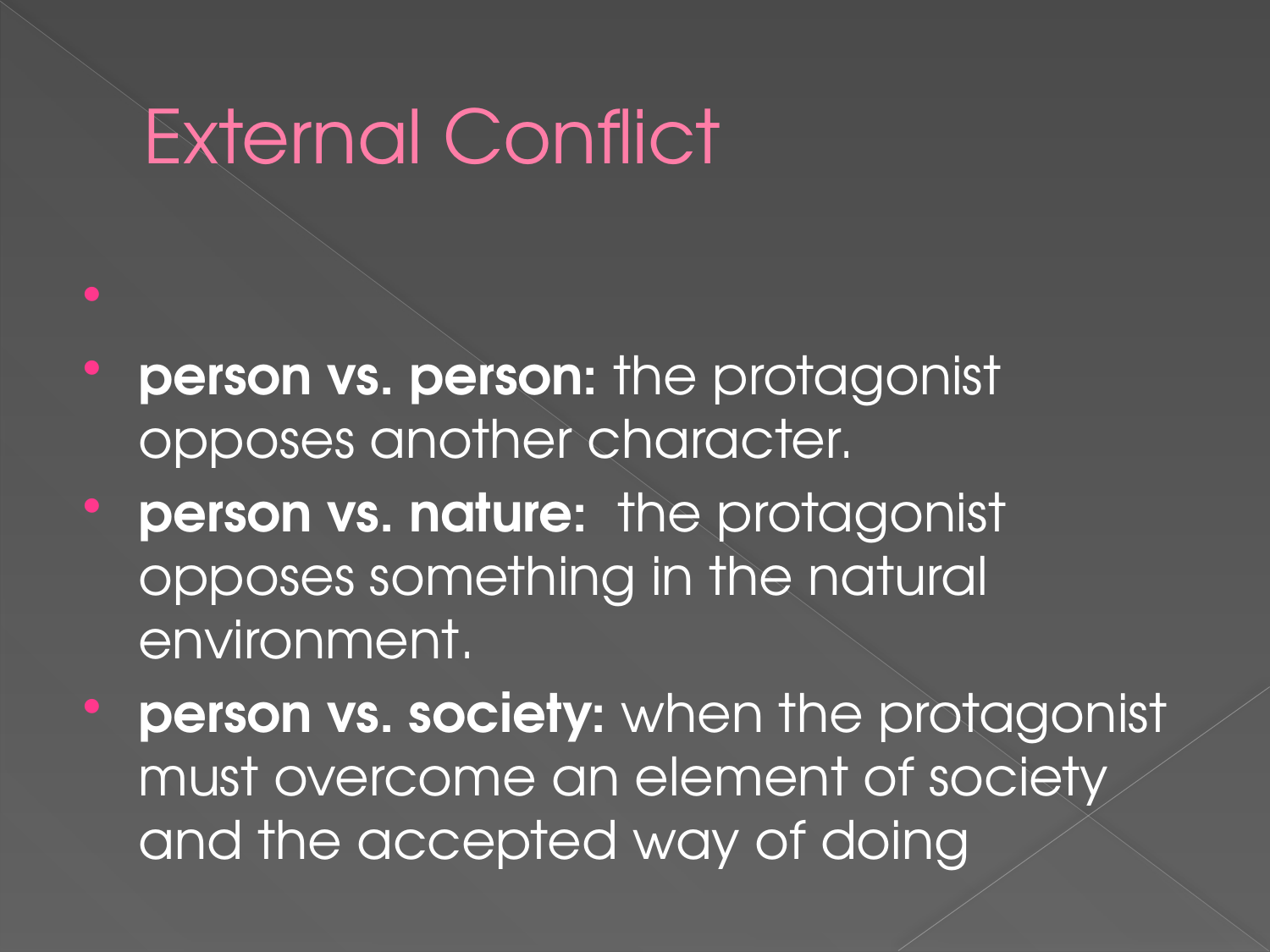

# External Conflict

person vs. person: the protagonist opposes another character.
person vs. nature:  the protagonist opposes something in the natural environment.
person vs. society: when the protagonist must overcome an element of society and the accepted way of doing